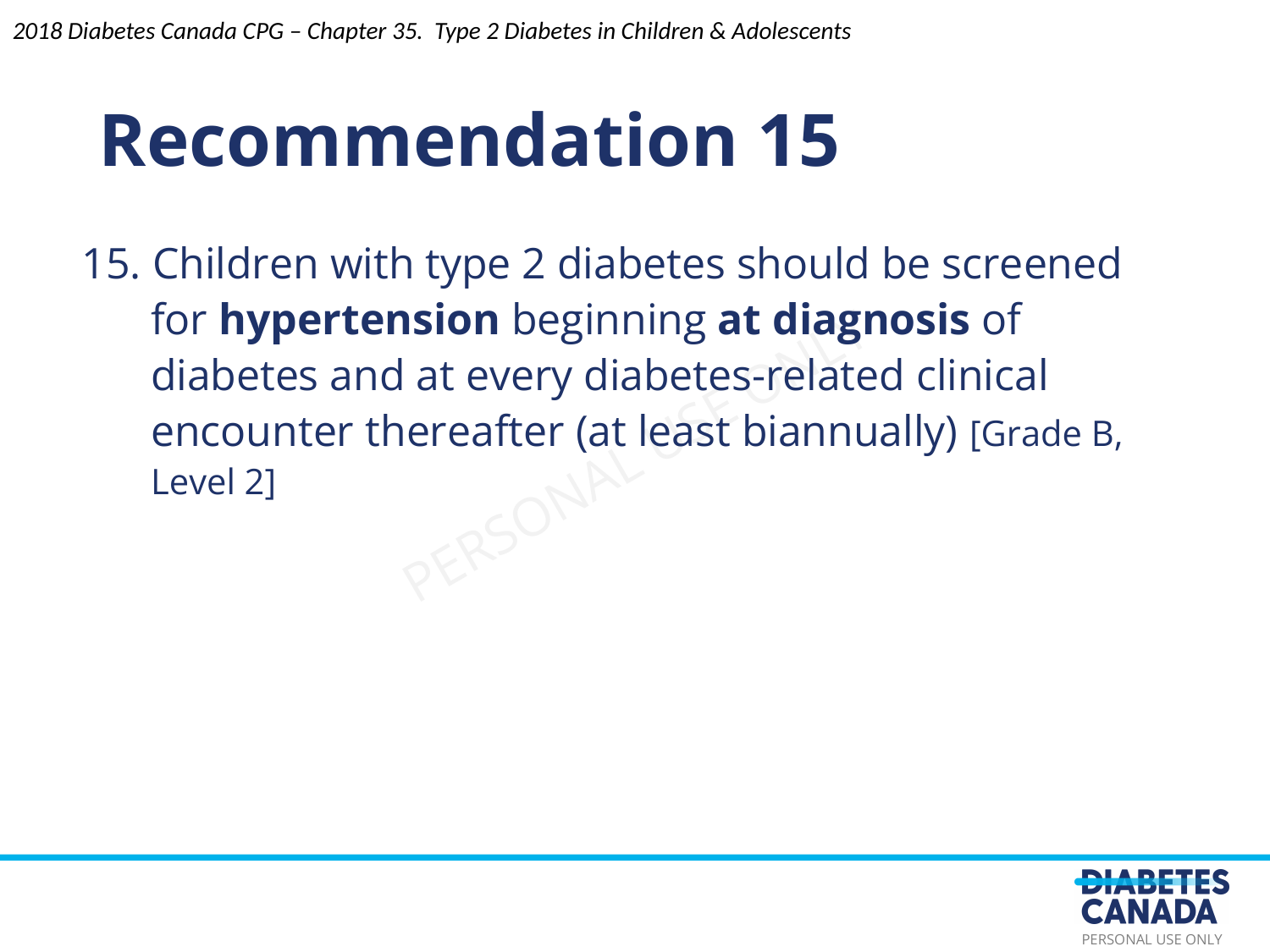

Recommendation 15
2018 Diabetes Canada CPG – Chapter 35.  Type 2 Diabetes in Children & Adolescents
15. Children with type 2 diabetes should be screened for hypertension beginning at diagnosis of diabetes and at every diabetes-related clinical encounter thereafter (at least biannually) [Grade B, Level 2]